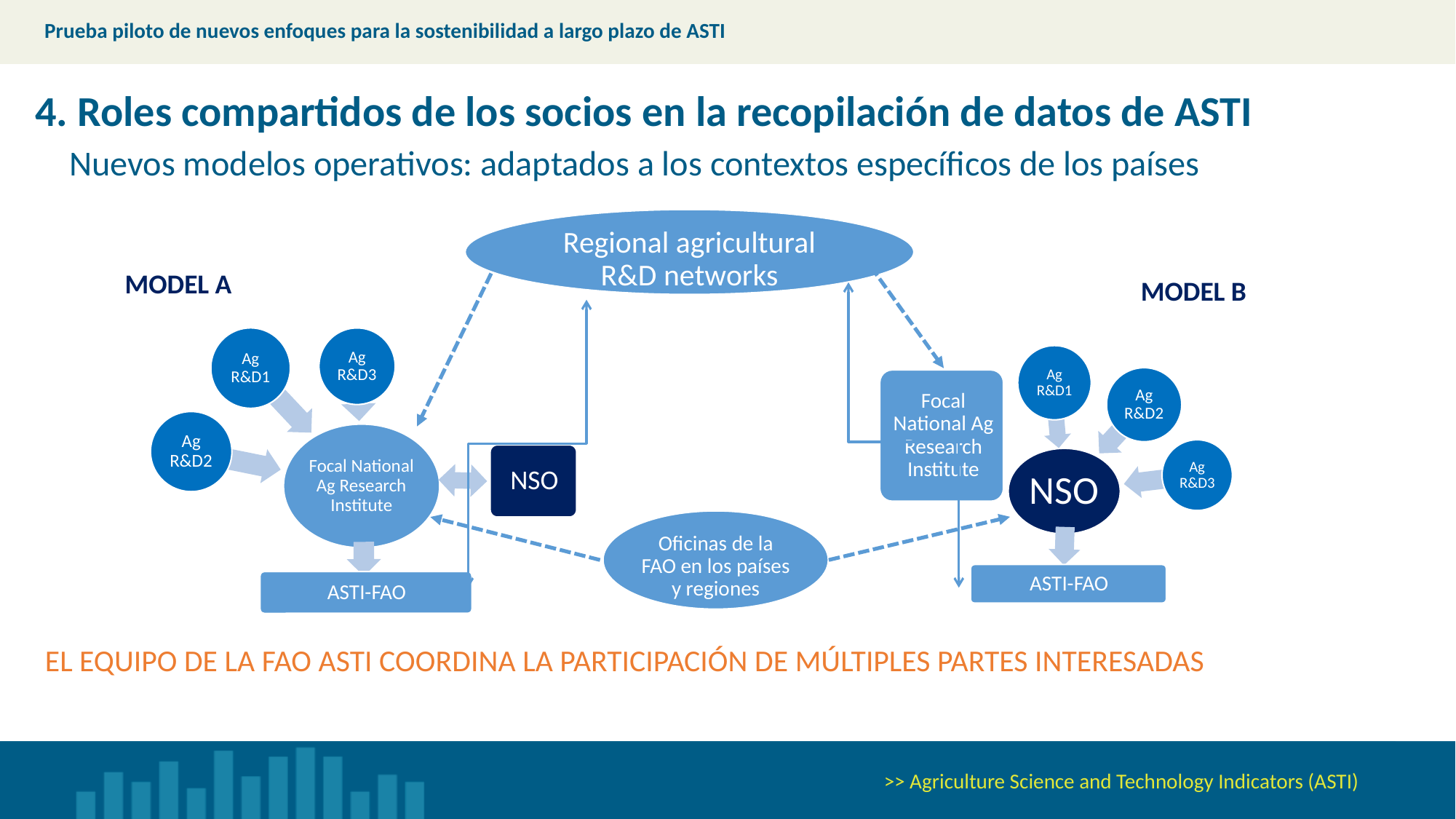

Prueba piloto de nuevos enfoques para la sostenibilidad a largo plazo de ASTI
4. Roles compartidos de los socios en la recopilación de datos de ASTI
Nuevos modelos operativos: adaptados a los contextos específicos de los países
Regional agricultural R&D networks
MODEL A
MODEL B
Focal National Ag Research Institute
Ag R&D2
Ag R&D1
Ag R&D3
NSO
ASTI-FAO
NSO
Ag R&D2
Ag R&D1
Ag R&D3
Focal National Ag Research Institute
ASTI-FAO

Oficinas de la FAO en los países y regiones
EL EQUIPO DE LA FAO ASTI COORDINA LA PARTICIPACIÓN DE MÚLTIPLES PARTES INTERESADAS